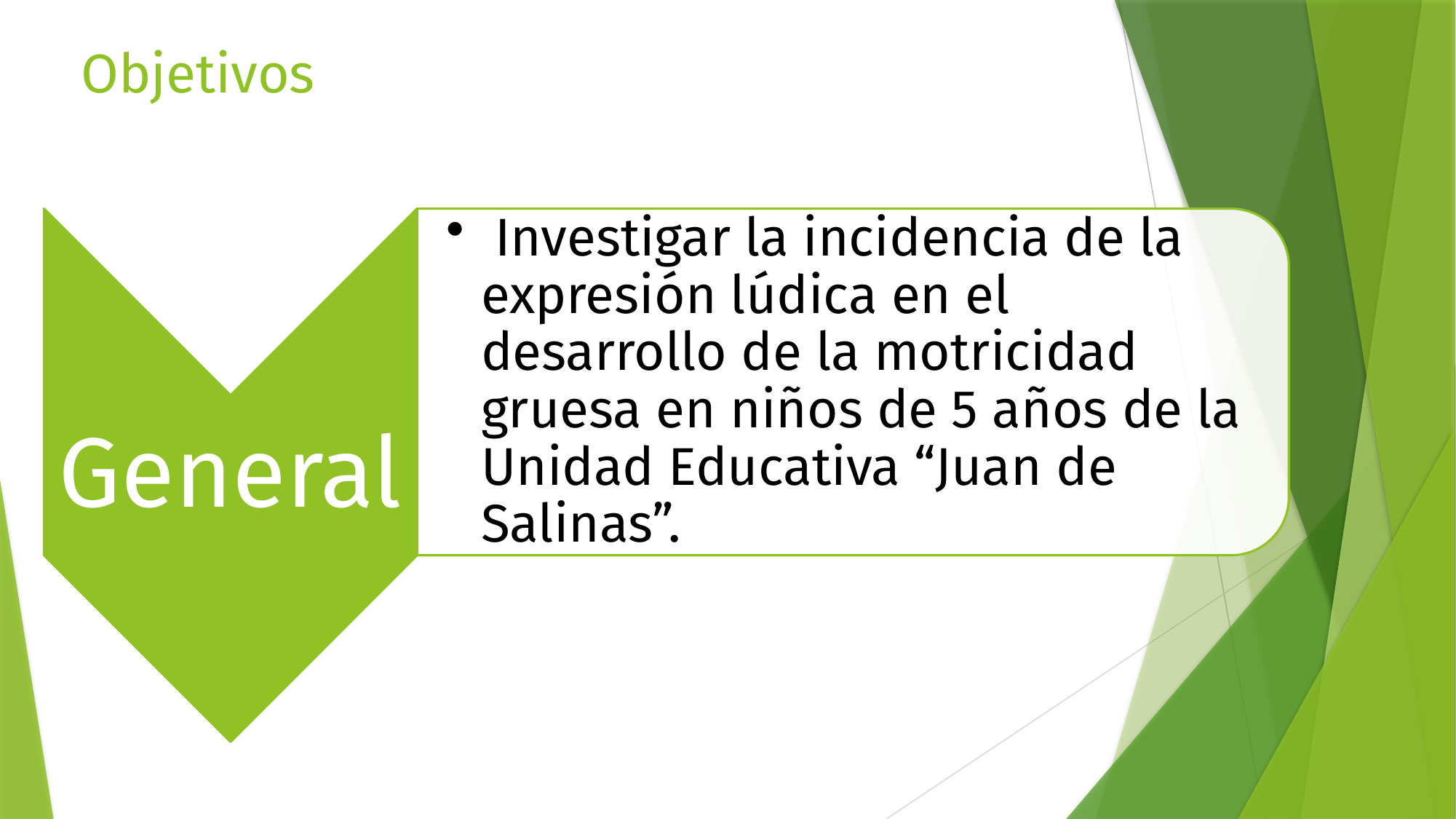

# Objetivos
General
 Investigar la incidencia de la expresión lúdica en el desarrollo de la motricidad gruesa en niños de 5 años de la Unidad Educativa “Juan de Salinas”.